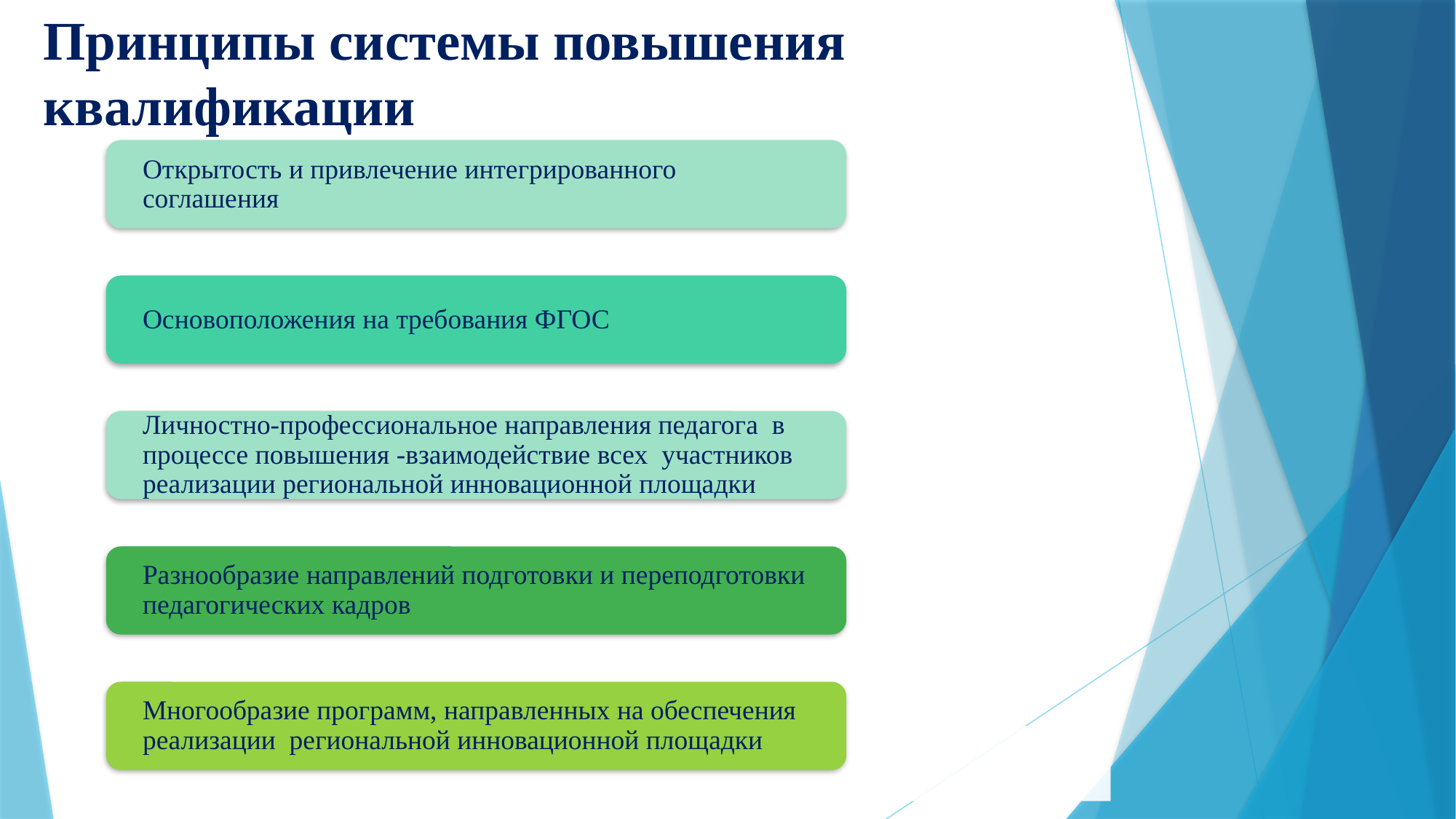

# Принципы системы повышения квалификации
Открытость и привлечение интегрированного соглашения
Основоположения на требования ФГОС
Личностно-профессиональное направления педагога  в процессе повышения -взаимодействие всех  участников реализации региональной инновационной площадки
Разнообразие направлений подготовки и переподготовки педагогических кадров
Многообразие программ, направленных на обеспечения реализации  региональной инновационной площадки